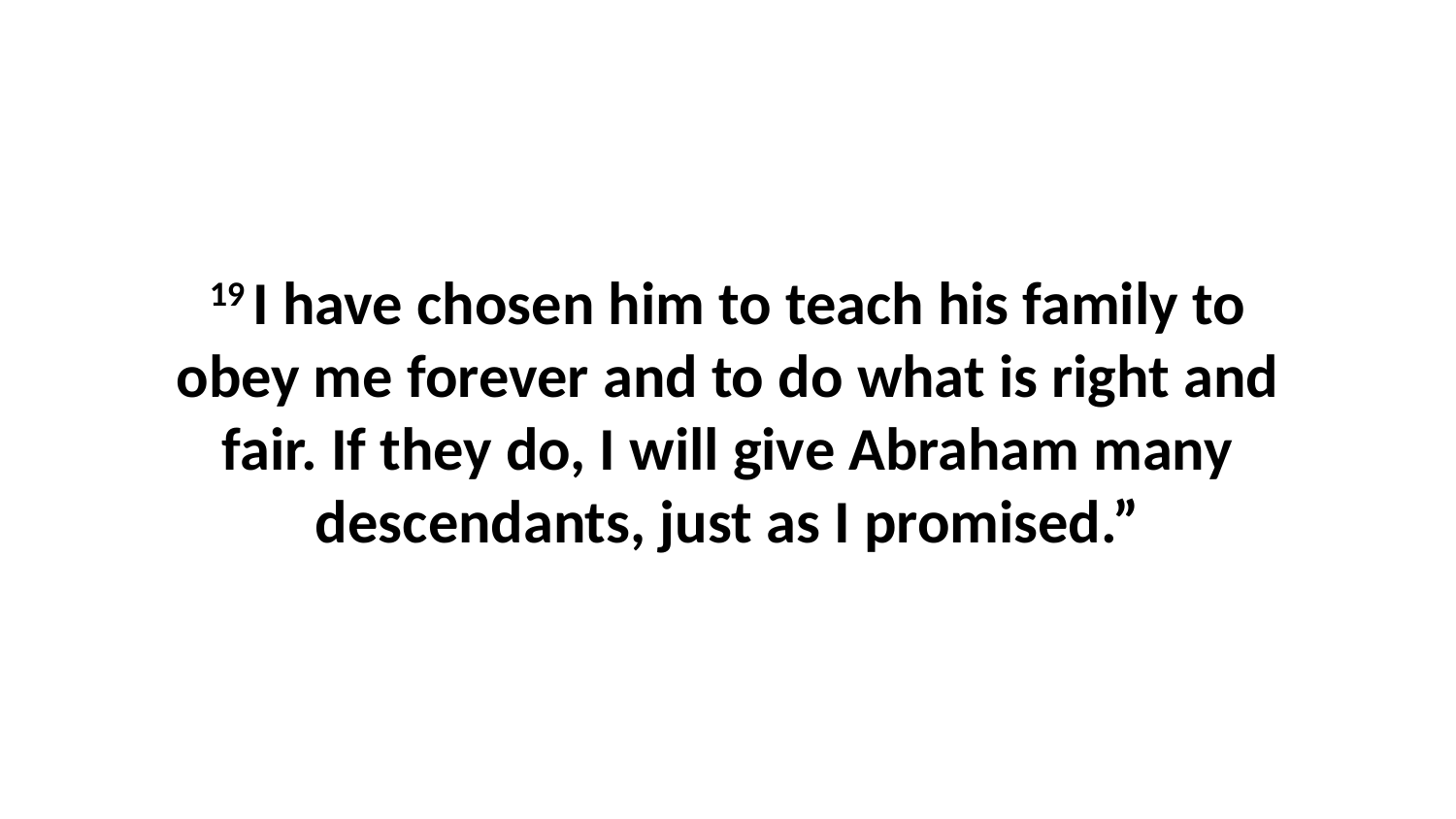

19 I have chosen him to teach his family to obey me forever and to do what is right and fair. If they do, I will give Abraham many descendants, just as I promised.”